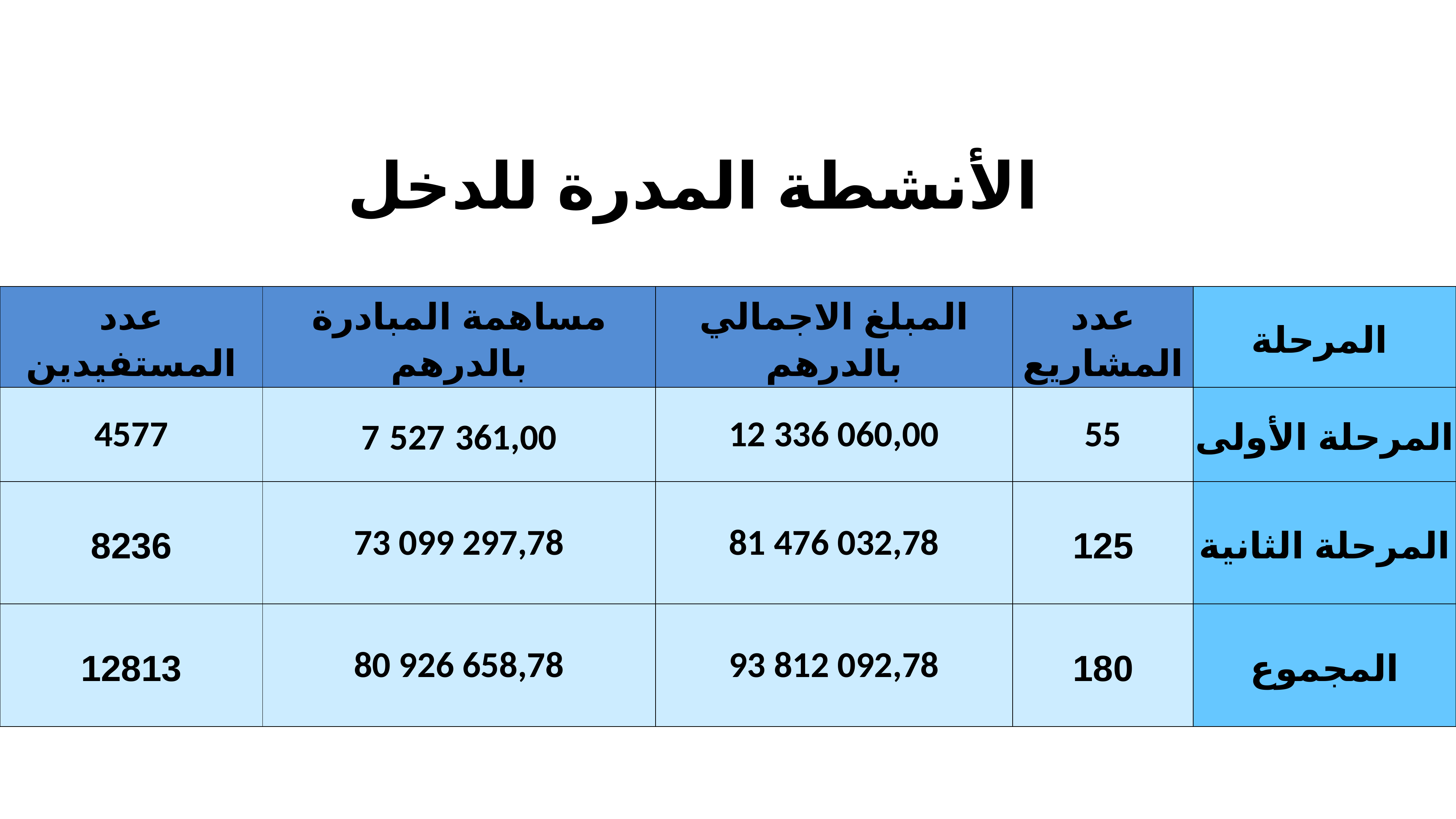

الأنشطة المدرة للدخل
| عدد المستفيدين | مساهمة المبادرة بالدرهم | المبلغ الاجمالي بالدرهم | عدد المشاريع | المرحلة |
| --- | --- | --- | --- | --- |
| 4577 | 7 527 361,00 | 12 336 060,00 | 55 | المرحلة الأولى |
| 8236 | 73 099 297,78 | 81 476 032,78 | 125 | المرحلة الثانية |
| 12813 | 80 926 658,78 | 93 812 092,78 | 180 | المجموع |